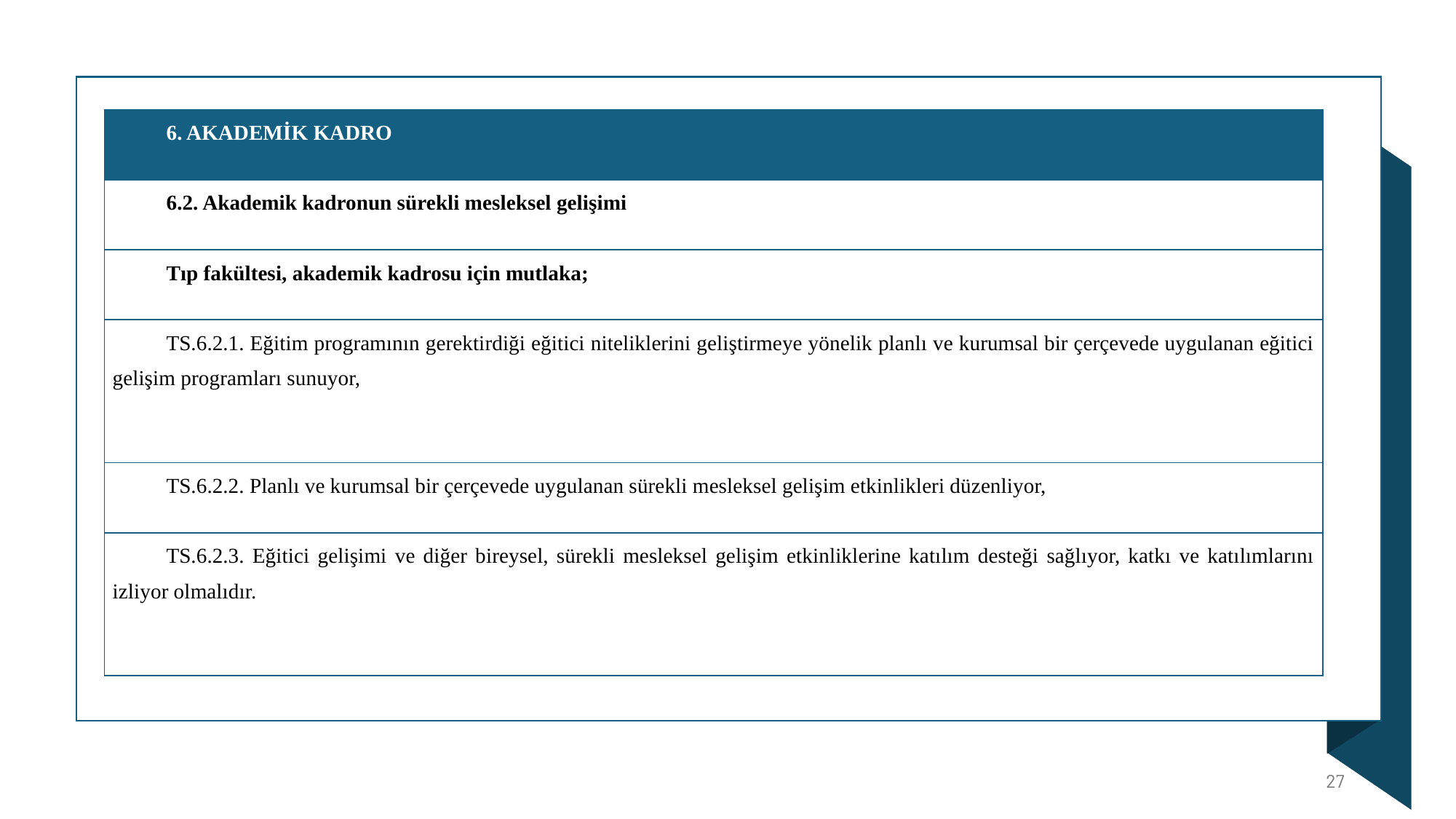

| 6. AKADEMİK KADRO |
| --- |
| 6.2. Akademik kadronun sürekli mesleksel gelişimi |
| Tıp fakültesi, akademik kadrosu için mutlaka; |
| TS.6.2.1. Eğitim programının gerektirdiği eğitici niteliklerini geliştirmeye yönelik planlı ve kurumsal bir çerçevede uygulanan eğitici gelişim programları sunuyor, |
| TS.6.2.2. Planlı ve kurumsal bir çerçevede uygulanan sürekli mesleksel gelişim etkinlikleri düzenliyor, |
| TS.6.2.3. Eğitici gelişimi ve diğer bireysel, sürekli mesleksel gelişim etkinliklerine katılım desteği sağlıyor, katkı ve katılımlarını izliyor olmalıdır. |

27